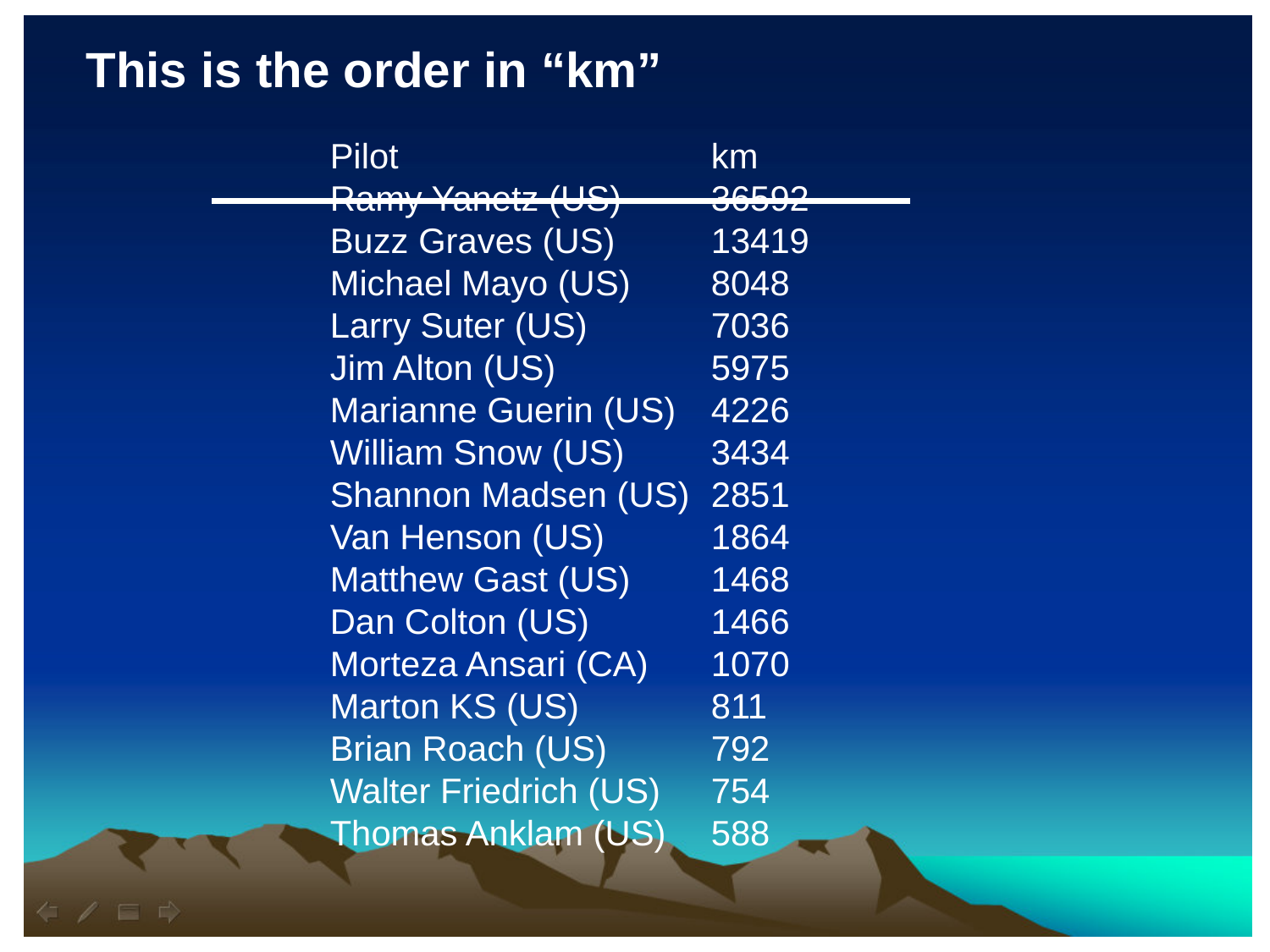

This is the order in “km”
Pilot			km
Ramy Yanetz (US)	36592
Buzz Graves (US)	13419
Michael Mayo (US)	8048
Larry Suter (US)	7036
Jim Alton (US)		5975
Marianne Guerin (US)	4226
William Snow (US)	3434
Shannon Madsen (US)	2851
Van Henson (US)	1864
Matthew Gast (US)	1468
Dan Colton (US)	1466
Morteza Ansari (CA)	1070
Marton KS (US)		811
Brian Roach (US)	792
Walter Friedrich (US)	754
Thomas Anklam (US)	588